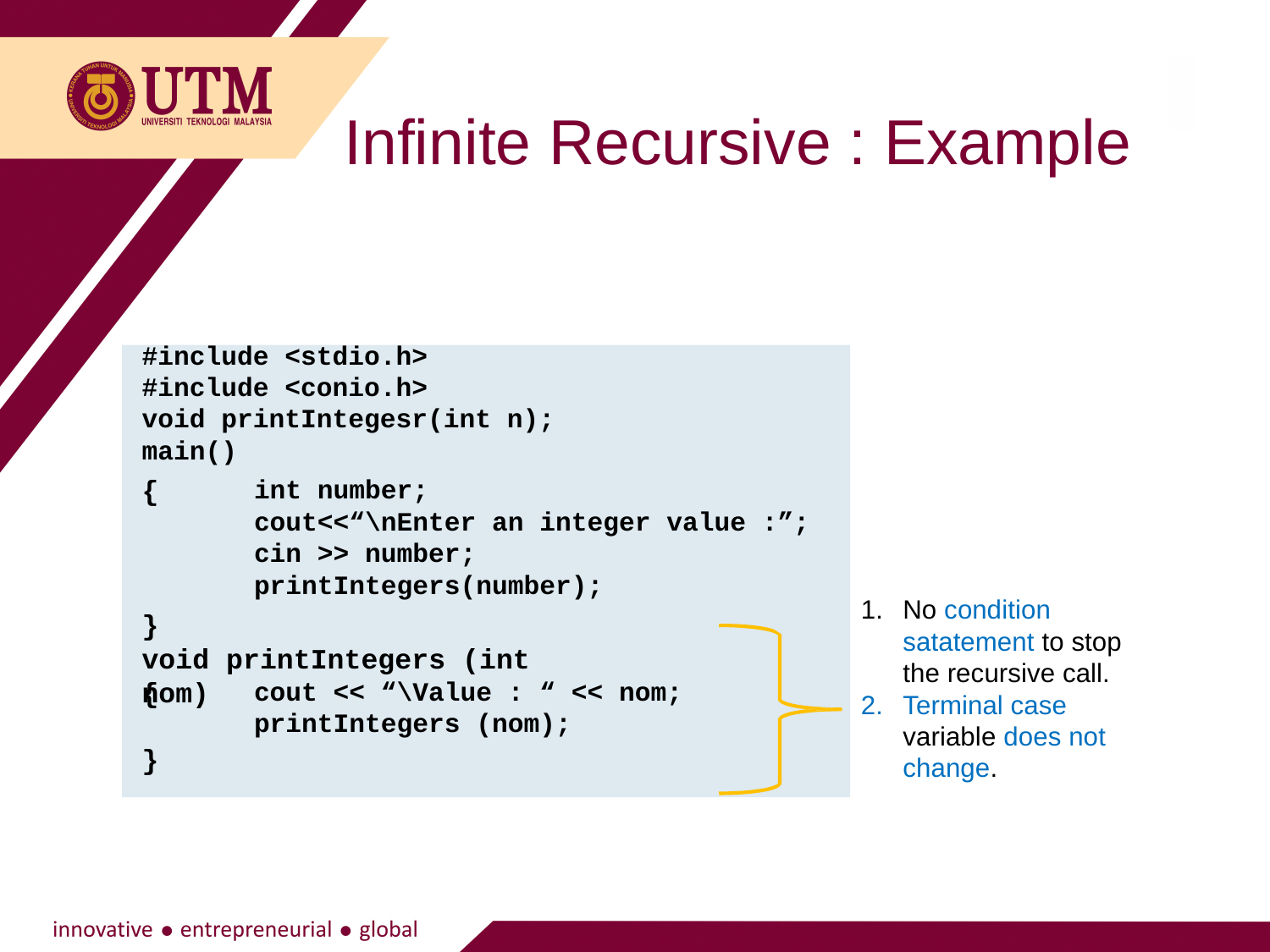

28
Infinite Recursive : Example
#include <stdio.h>  #include <conio.h>
void printIntegesr(int n);  main()

{
int number;
cout<<“\nEnter an integer value :”;  cin >> number;  printIntegers(number);
1.	No condition  satatement to stop  the recursive call.
2.	Terminal case  variable does not  change.
}
void printIntegers (int nom)

{
cout << “\Value : “ << nom;  printIntegers (nom);
}